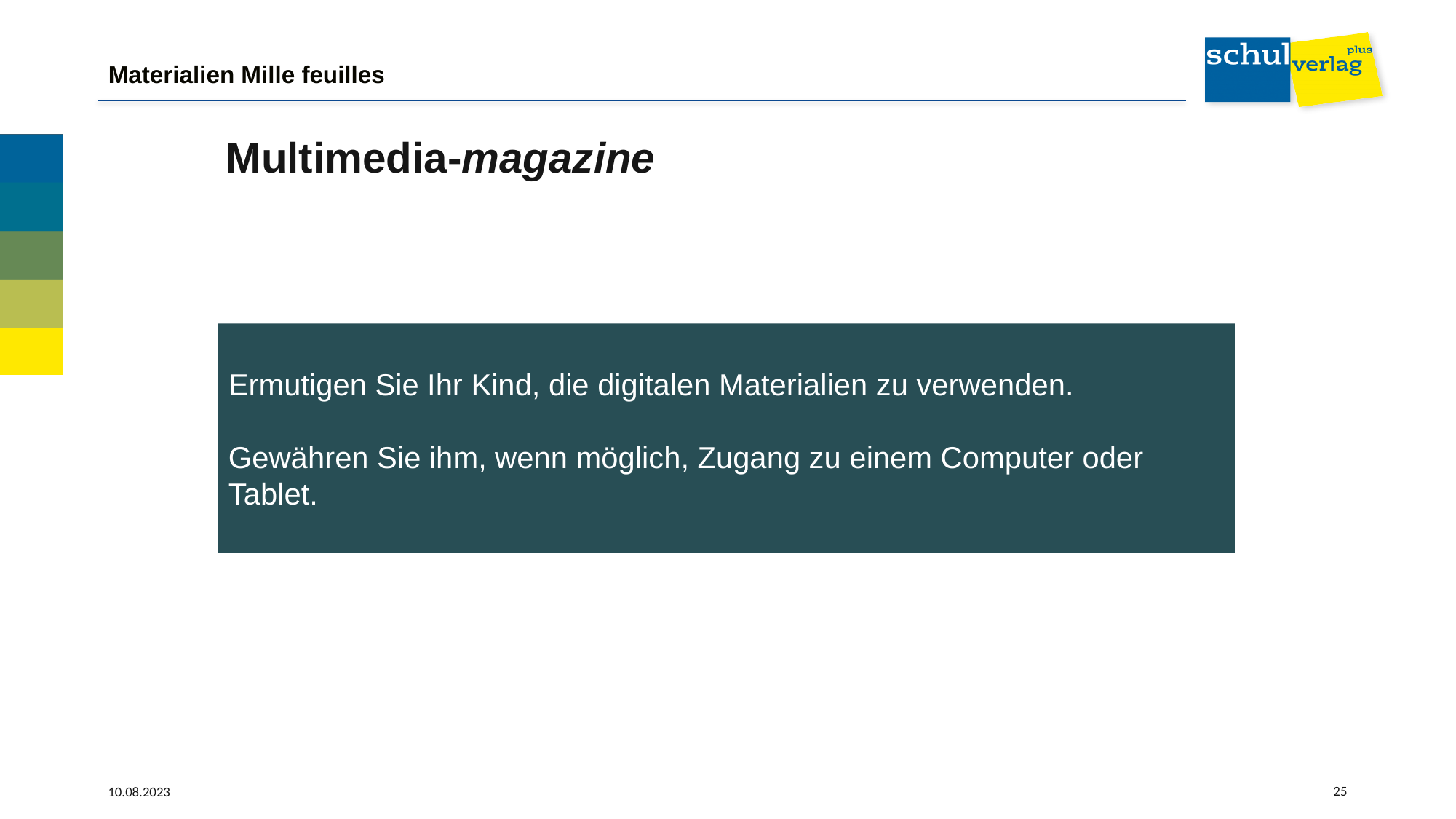

# Materialien Mille feuilles
Multimedia-magazine

Ermutigen Sie Ihr Kind, die digitalen Materialien zu verwenden.

Gewähren Sie ihm, wenn möglich, Zugang zu einem Computer oder Tablet.